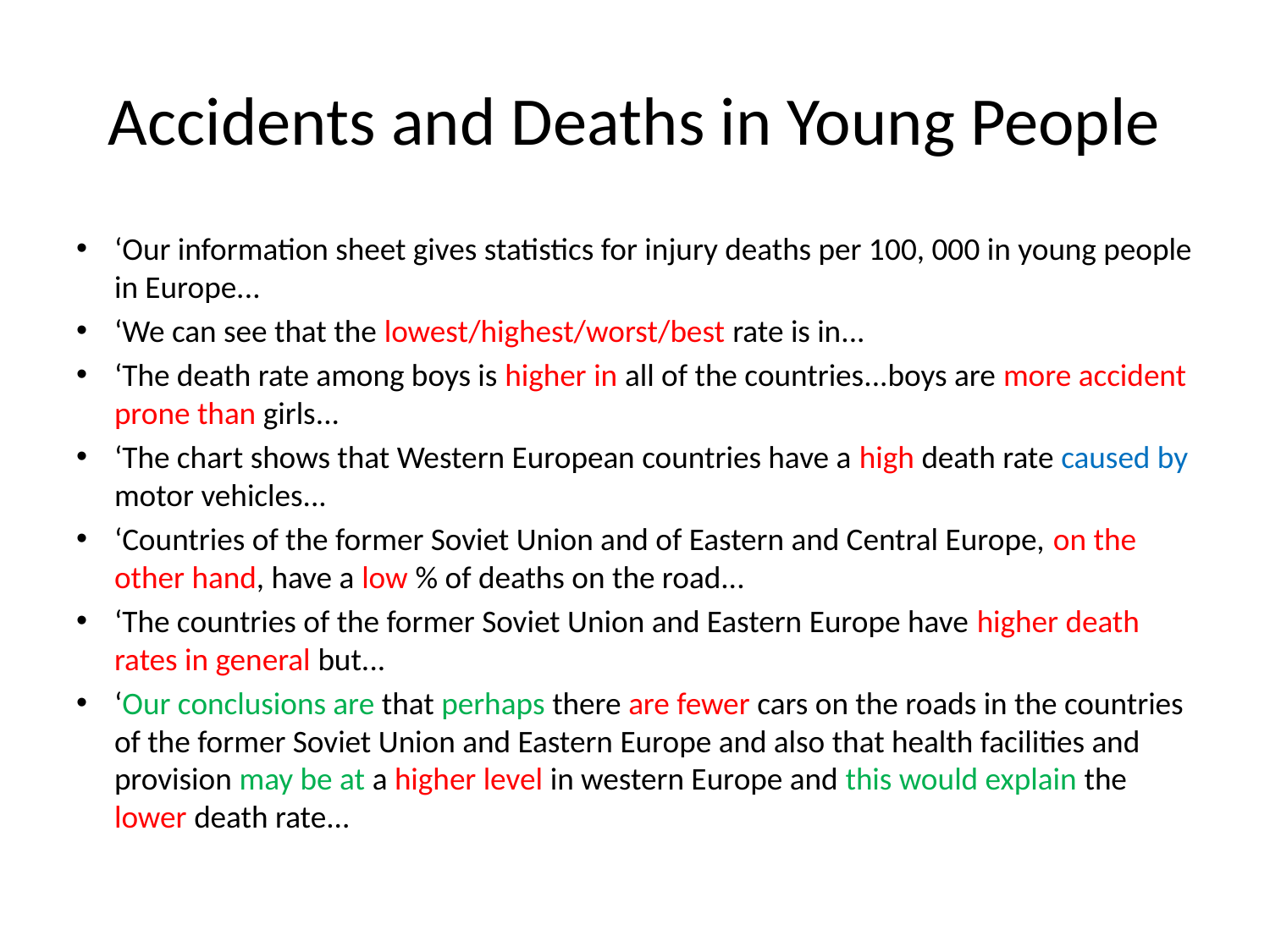

# Accidents and Deaths in Young People
‘Our information sheet gives statistics for injury deaths per 100, 000 in young people in Europe...
‘We can see that the lowest/highest/worst/best rate is in...
‘The death rate among boys is higher in all of the countries...boys are more accident prone than girls...
‘The chart shows that Western European countries have a high death rate caused by motor vehicles...
‘Countries of the former Soviet Union and of Eastern and Central Europe, on the other hand, have a low % of deaths on the road...
‘The countries of the former Soviet Union and Eastern Europe have higher death rates in general but...
‘Our conclusions are that perhaps there are fewer cars on the roads in the countries of the former Soviet Union and Eastern Europe and also that health facilities and provision may be at a higher level in western Europe and this would explain the lower death rate...